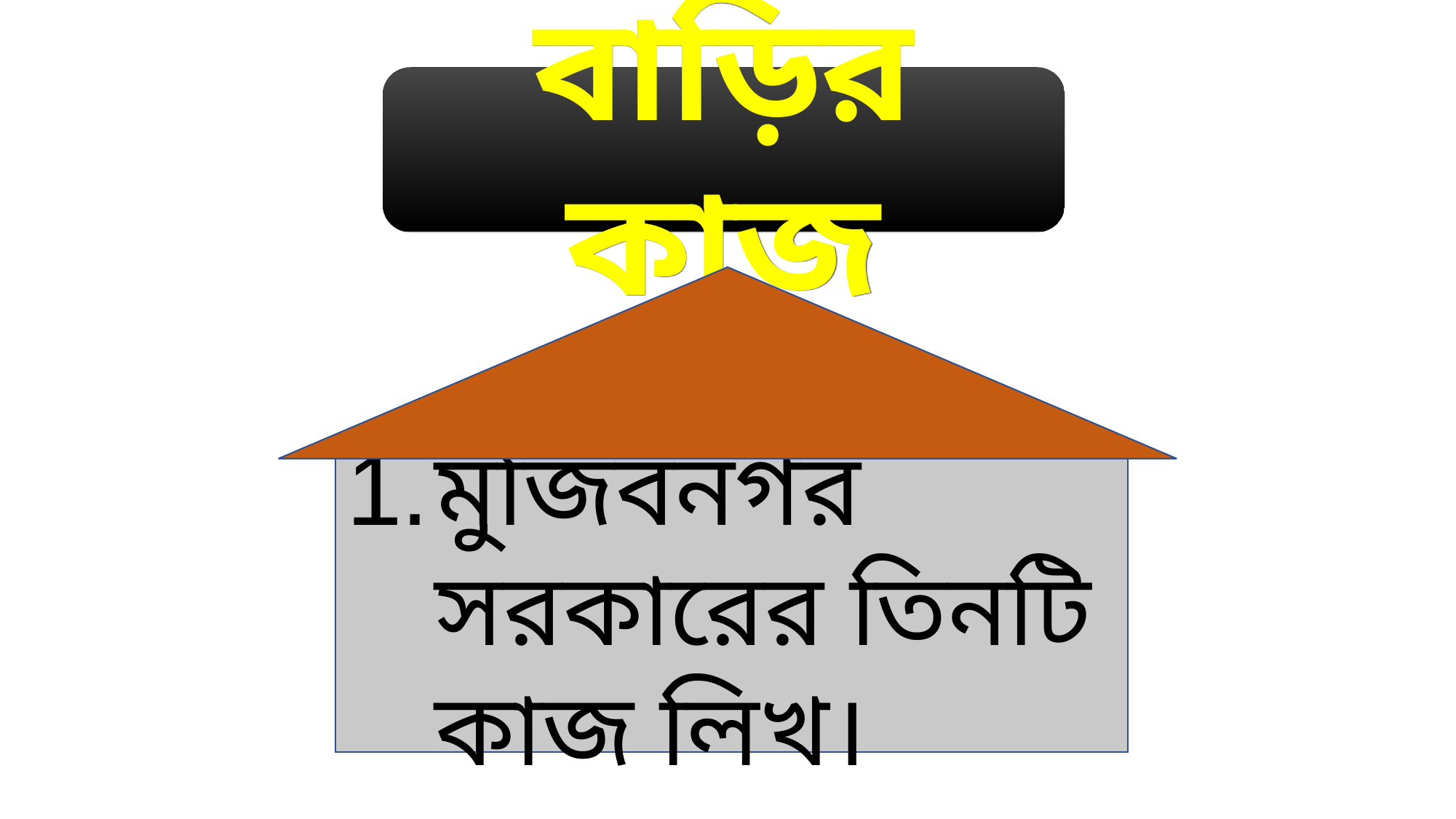

বাড়ির কাজ

মুজিবনগর সরকারের তিনটি কাজ লিখ।